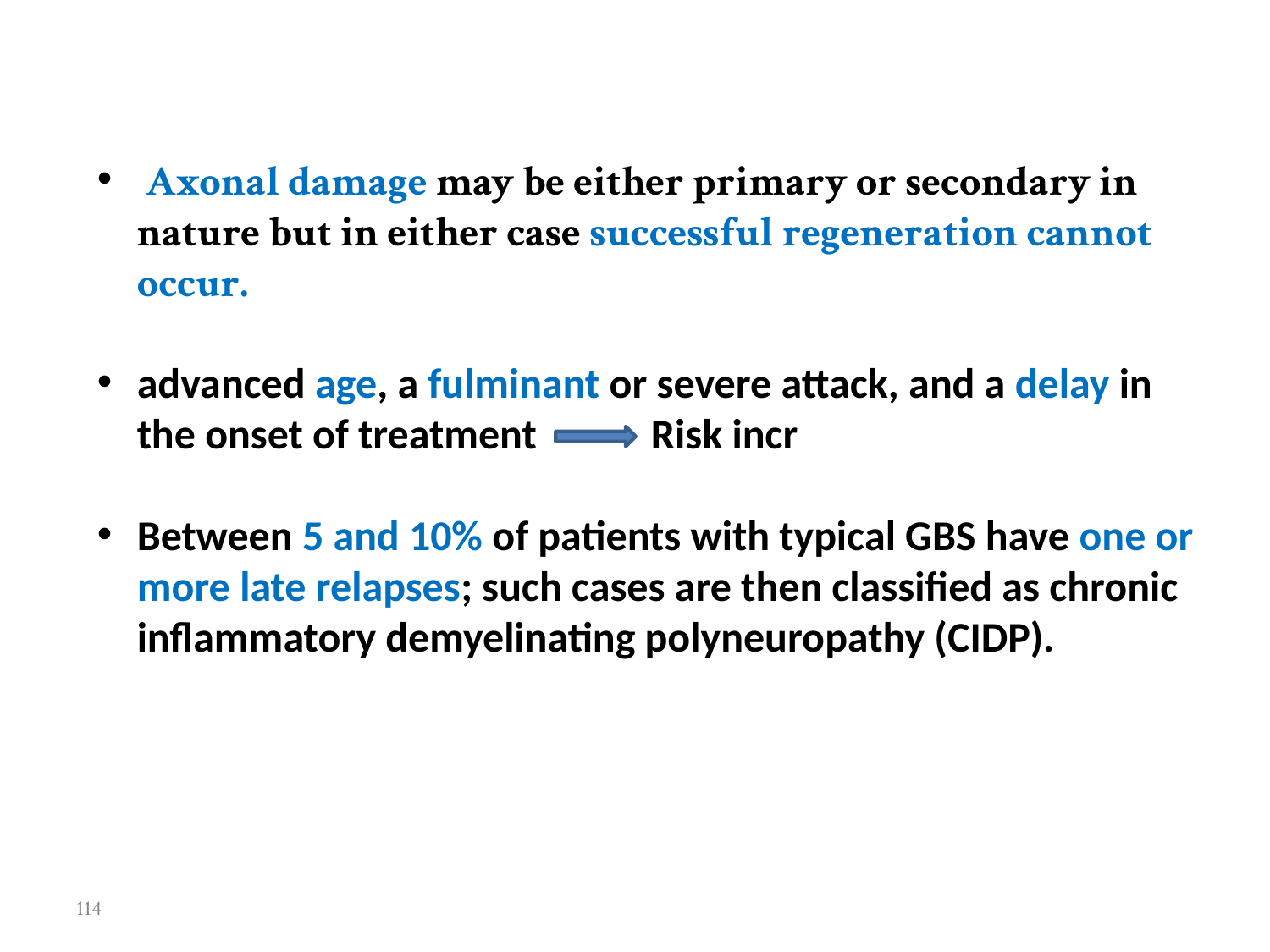

Axonal damage may be either primary or secondary in nature but in either case successful regeneration cannot occur.

advanced age, a fulminant or severe attack, and a delay in the onset of treatment            Risk incr

Between 5 and 10% of patients with typical GBS have one or more late relapses; such cases are then classified as chronic inflammatory demyelinating polyneuropathy (CIDP).

114